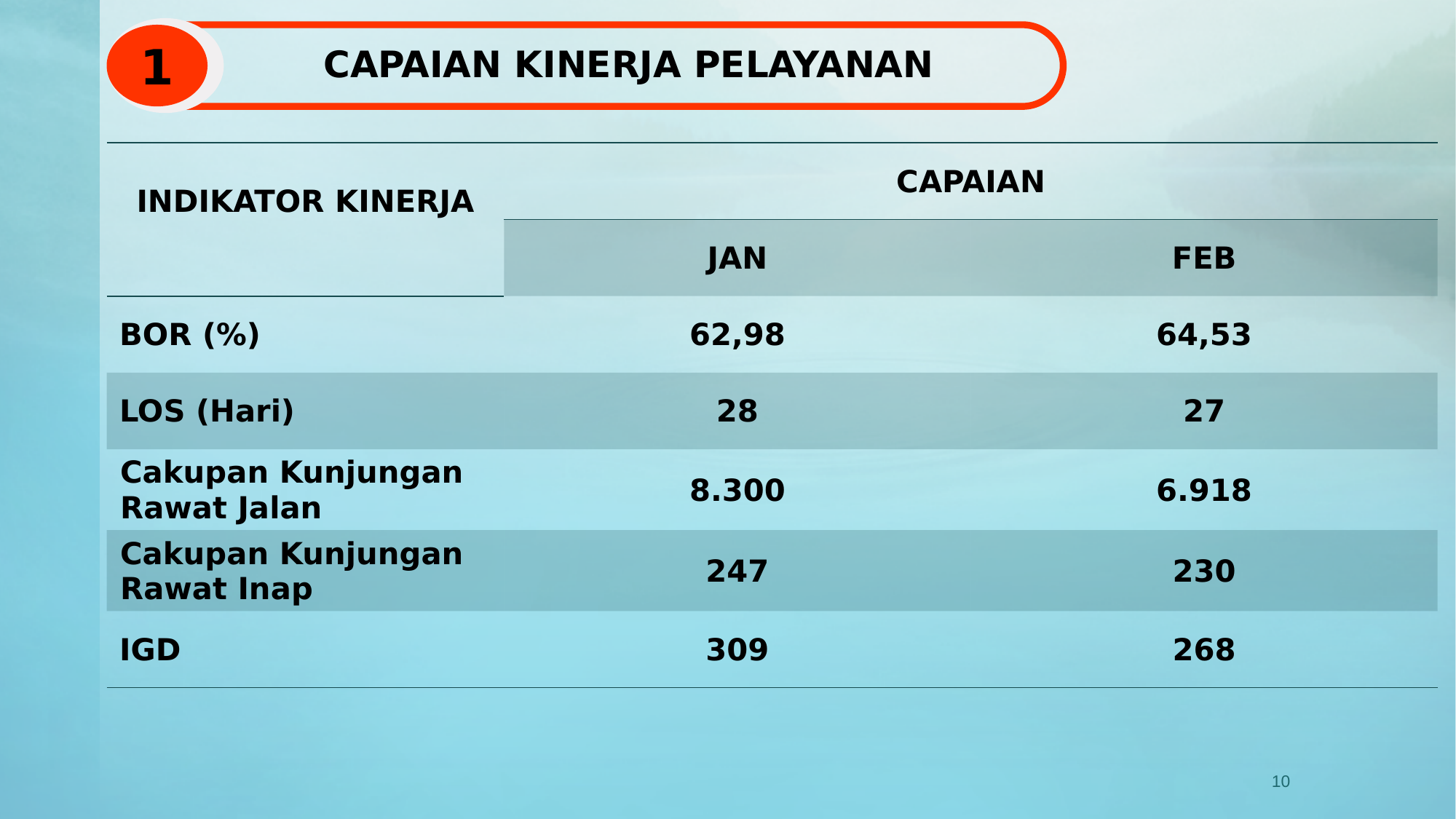

CAPAIAN KINERJA PELAYANAN

1

| INDIKATOR KINERJA | CAPAIAN |  |
| --- | --- | --- |
|  | JAN | FEB |
| BOR (%) | 62,98 | 64,53 |
| LOS (Hari) | 28 | 27 |
| Cakupan Kunjungan Rawat Jalan | 8.300 | 6.918 |
| Cakupan Kunjungan Rawat Inap | 247 | 230 |
| IGD | 309 | 268 |

10